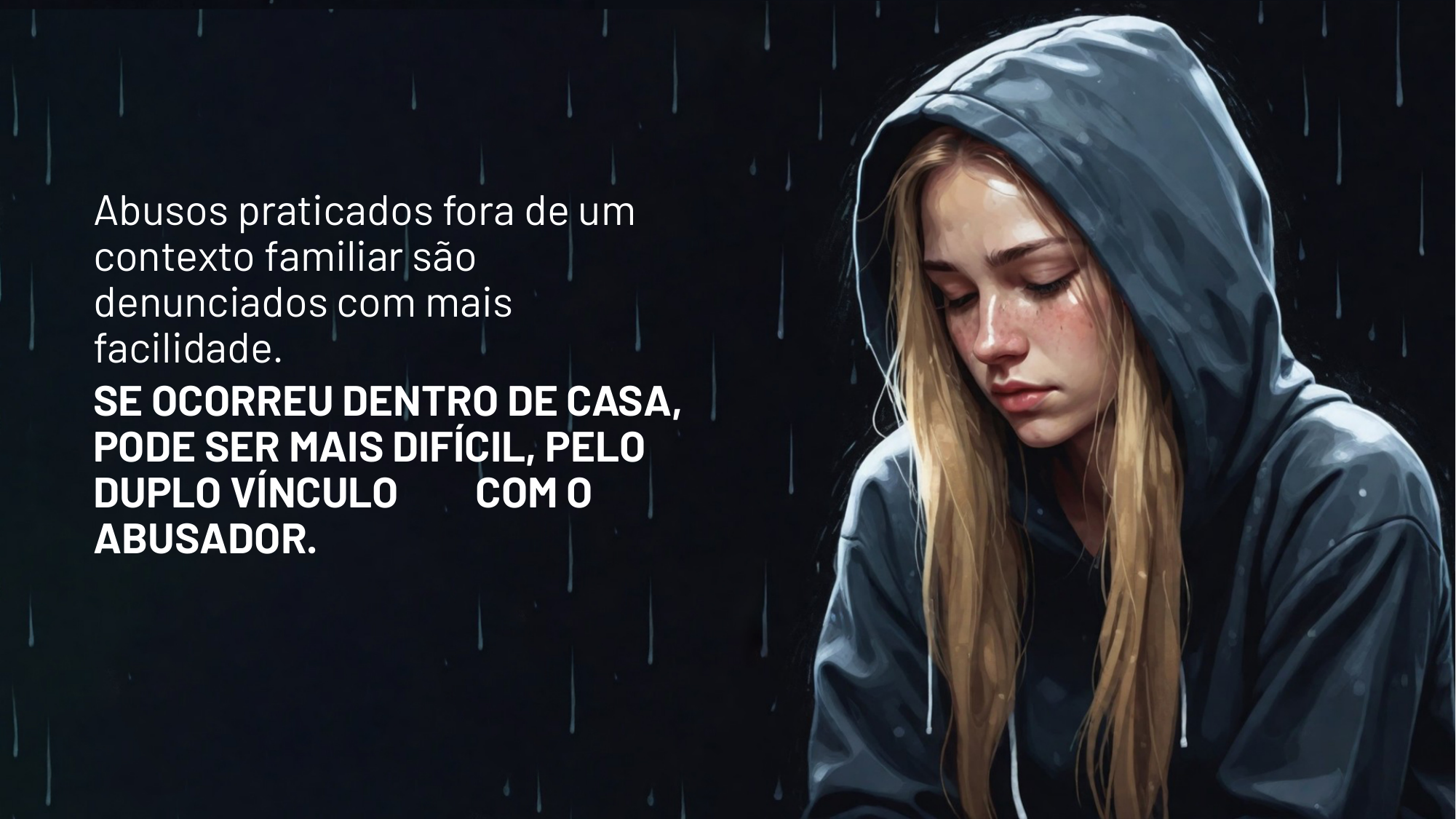

Abusos praticados fora de um contexto familiar são denunciados com mais facilidade.
Se ocorreu dentro de casa, pode ser mais difícil, pelo duplo vínculo         com o abusador.